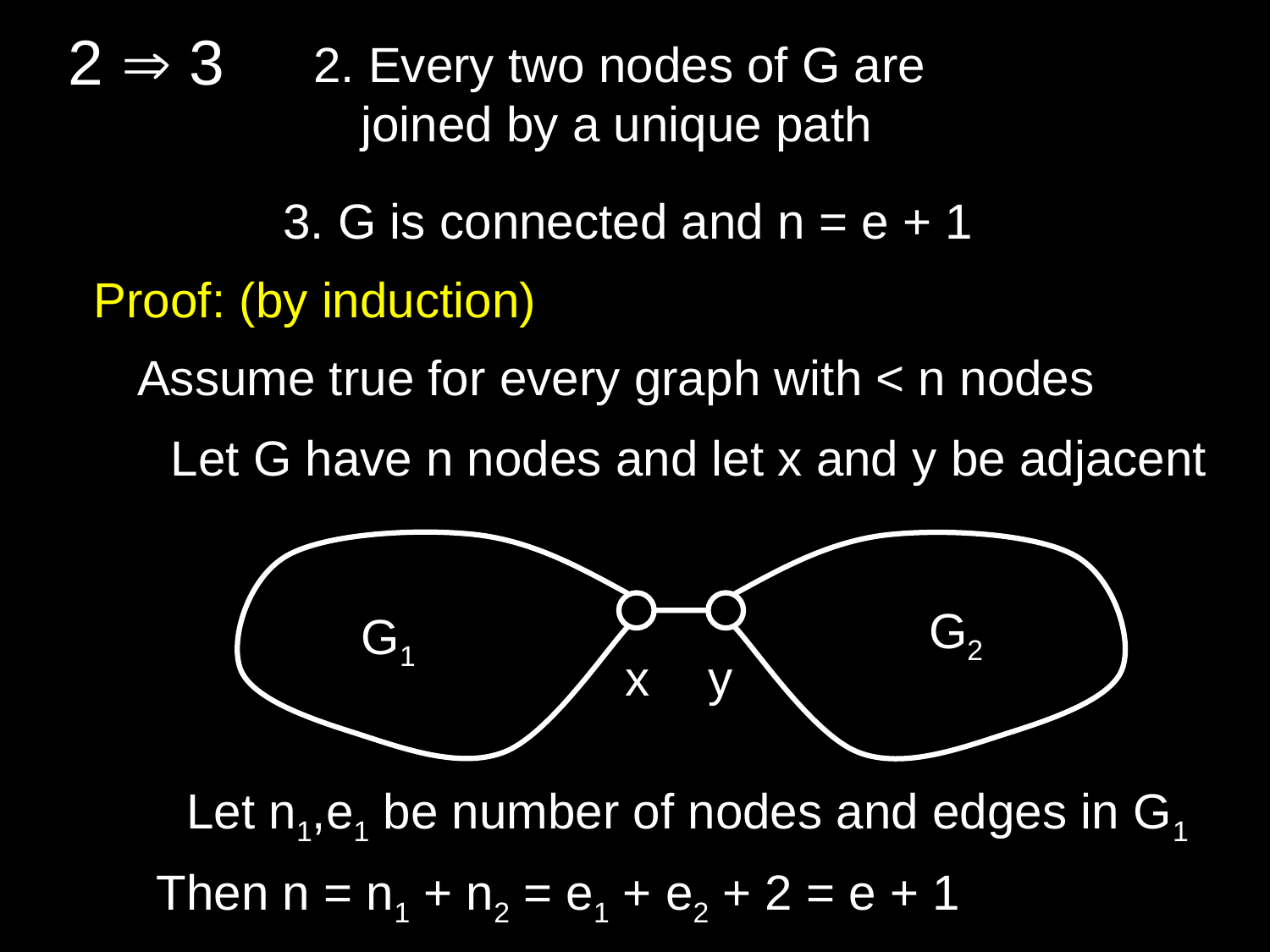

2 ⇒ 3
2. Every two nodes of G are joined by a unique path
3. G is connected and n = e + 1
Proof: (by induction)
Assume true for every graph with < n nodes
Let G have n nodes and let x and y be adjacent

G2
G1

x
y
Let n1,e1 be number of nodes and edges in G1
Then n = n1 + n2 = e1 + e2 + 2 = e + 1